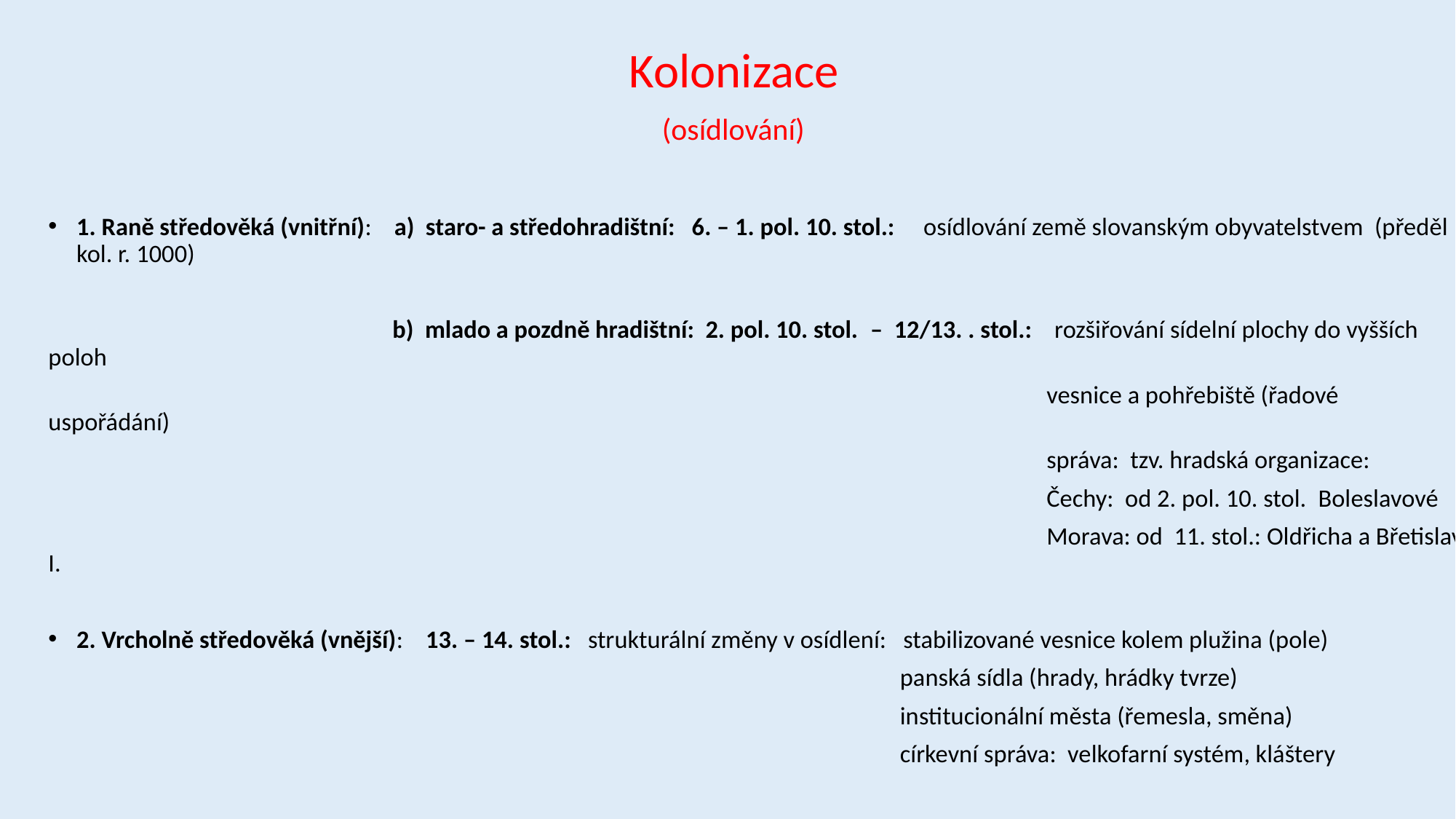

# Kolonizace (osídlování)
1. Raně středověká (vnitřní):    a)  staro- a středohradištní:   6. – 1. pol. 10. stol.:     osídlování země slovanským obyvatelstvem  (předěl kol. r. 1000)

                                                             b)  mlado a pozdně hradištní:  2. pol. 10. stol.  –  12/13. . stol.:    rozšiřování sídelní plochy do vyšších poloh
                                                                                                                                                                                 vesnice a pohřebiště (řadové uspořádání)
                                                                                                                                                                                 správa:  tzv. hradská organizace:
                                                                                                                                                                                 Čechy:  od 2. pol. 10. stol.  Boleslavové
                                                                                                                                                                                 Morava: od  11. stol.: Oldřicha a Břetislav I.

2. Vrcholně středověká (vnější):    13. – 14. stol.:   strukturální změny v osídlení:   stabilizované vesnice kolem plužina (pole)
                                                                                                                                                       panská sídla (hrady, hrádky tvrze)
                                                                                                                                                       institucionální města (řemesla, směna)
                                                                                                                                                       církevní správa:  velkofarní systém, kláštery